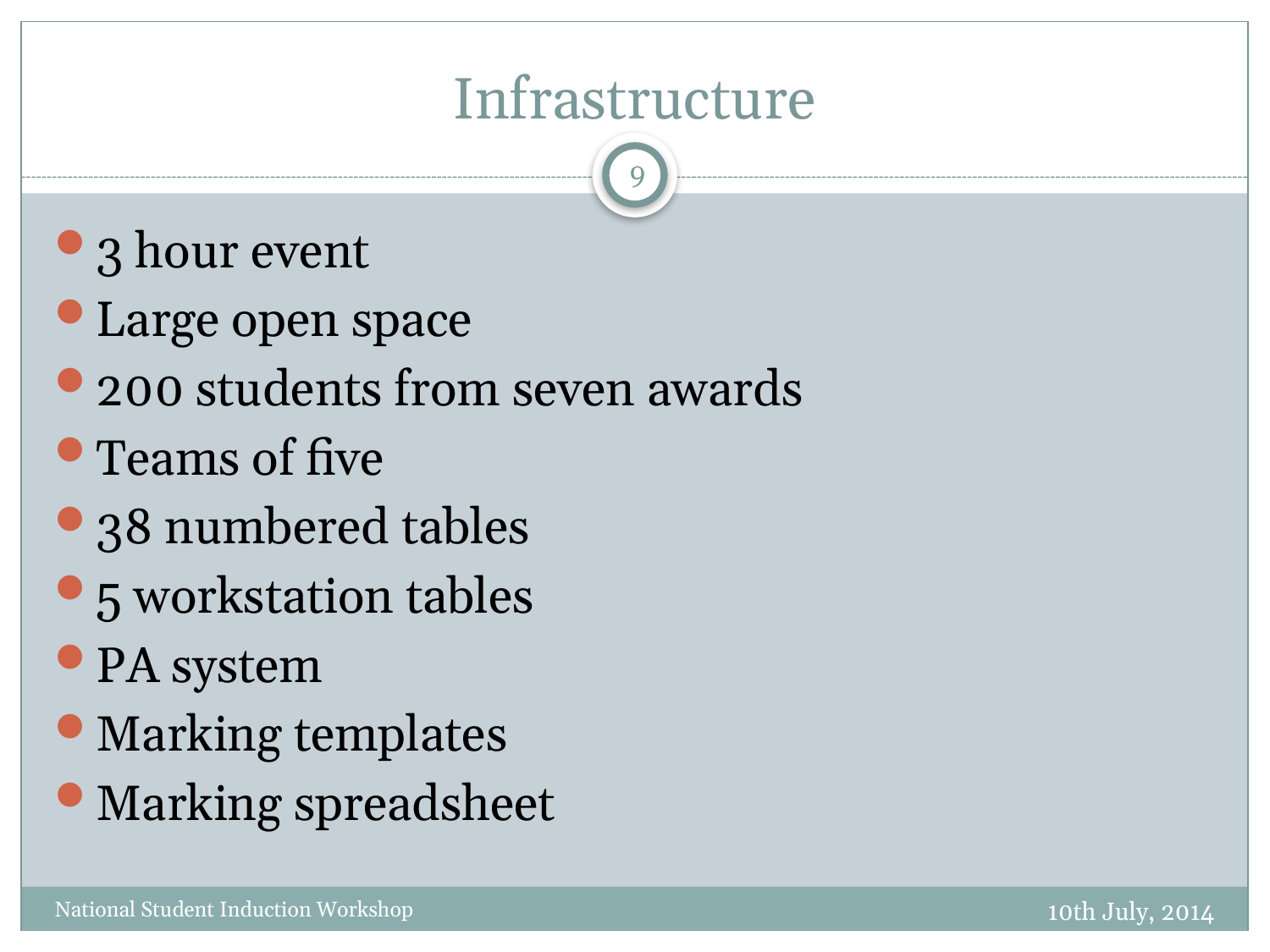

# Infrastructure
9
3 hour event
Large open space
200 students from seven awards
Teams of five
38 numbered tables
5 workstation tables
PA system
Marking templates
Marking spreadsheet
10th July, 2014
National Student Induction Workshop